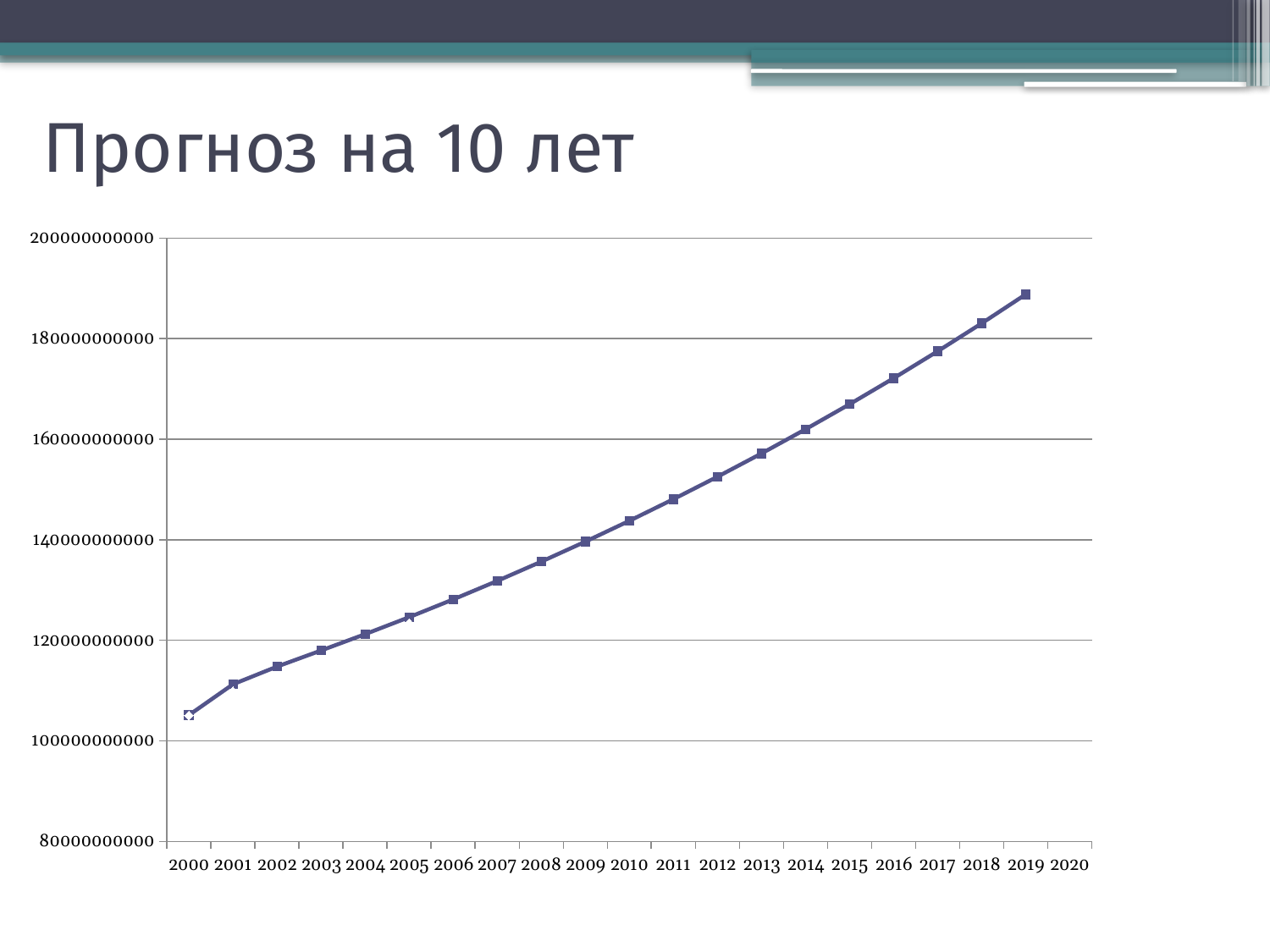

# Прогноз на 10 лет

[unsupported chart]